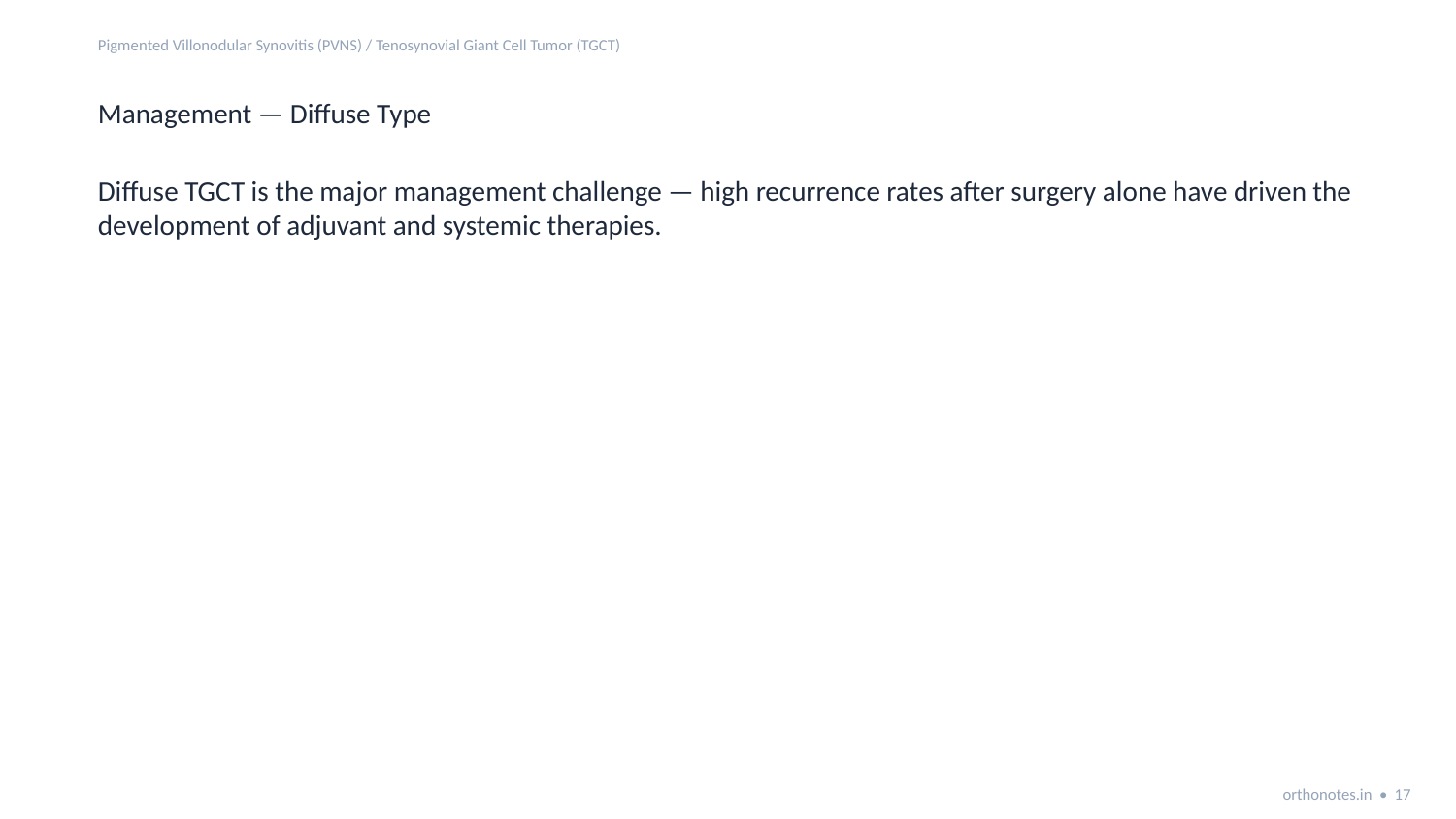

Pigmented Villonodular Synovitis (PVNS) / Tenosynovial Giant Cell Tumor (TGCT)
Management — Diffuse Type
Diffuse TGCT is the major management challenge — high recurrence rates after surgery alone have driven the development of adjuvant and systemic therapies.
orthonotes.in  •  17